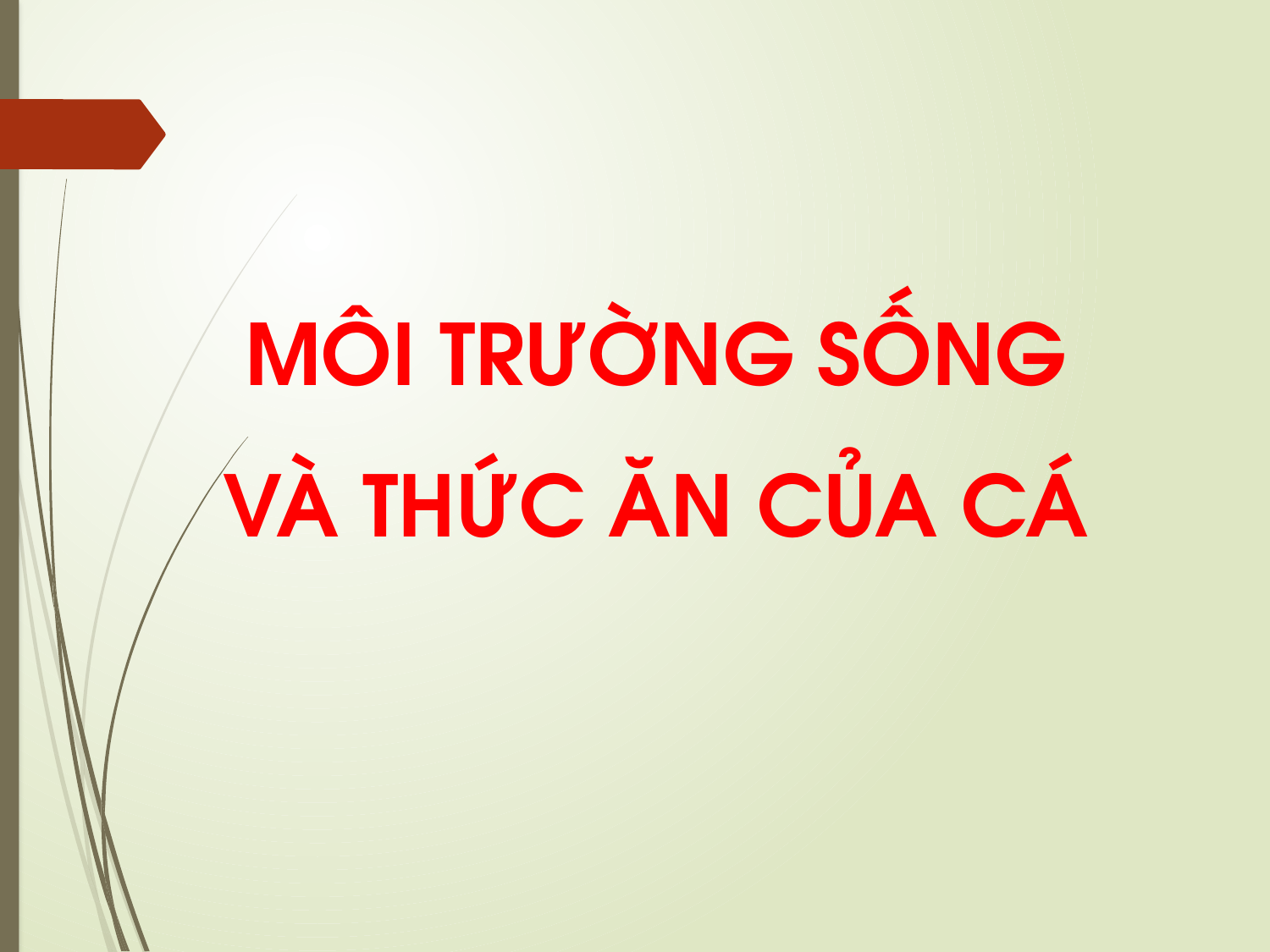

# MÔI TRƯỜNG SỐNG VÀ THỨC ĂN CỦA CÁ